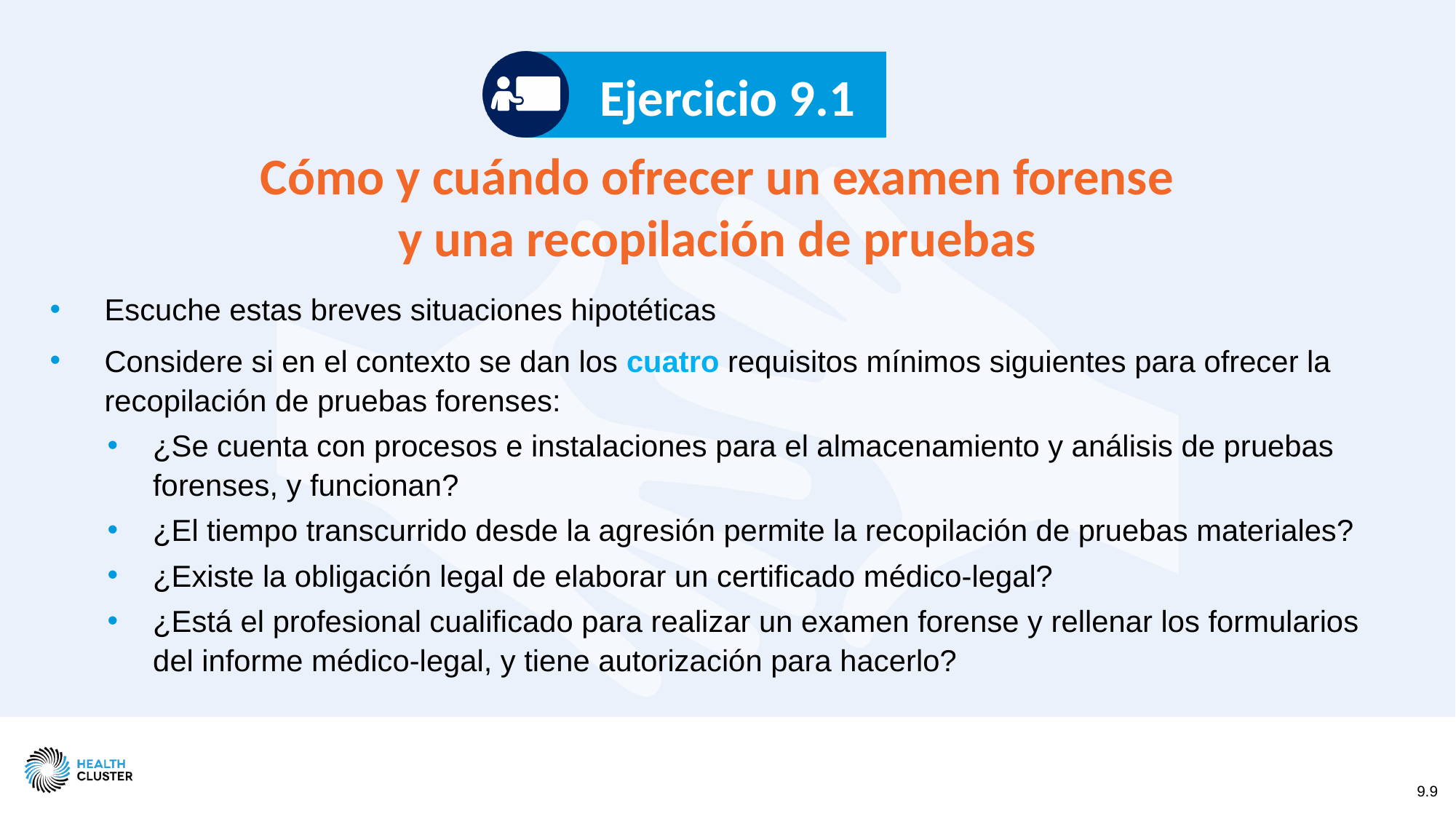

Ejercicio 9.1
# Cómo y cuándo ofrecer un examen forense y una recopilación de pruebas
Escuche estas breves situaciones hipotéticas
Considere si en el contexto se dan los cuatro requisitos mínimos siguientes para ofrecer la recopilación de pruebas forenses:
¿Se cuenta con procesos e instalaciones para el almacenamiento y análisis de pruebas forenses, y funcionan?
¿El tiempo transcurrido desde la agresión permite la recopilación de pruebas materiales?
¿Existe la obligación legal de elaborar un certificado médico-legal?
¿Está el profesional cualificado para realizar un examen forense y rellenar los formularios del informe médico-legal, y tiene autorización para hacerlo?

9.9